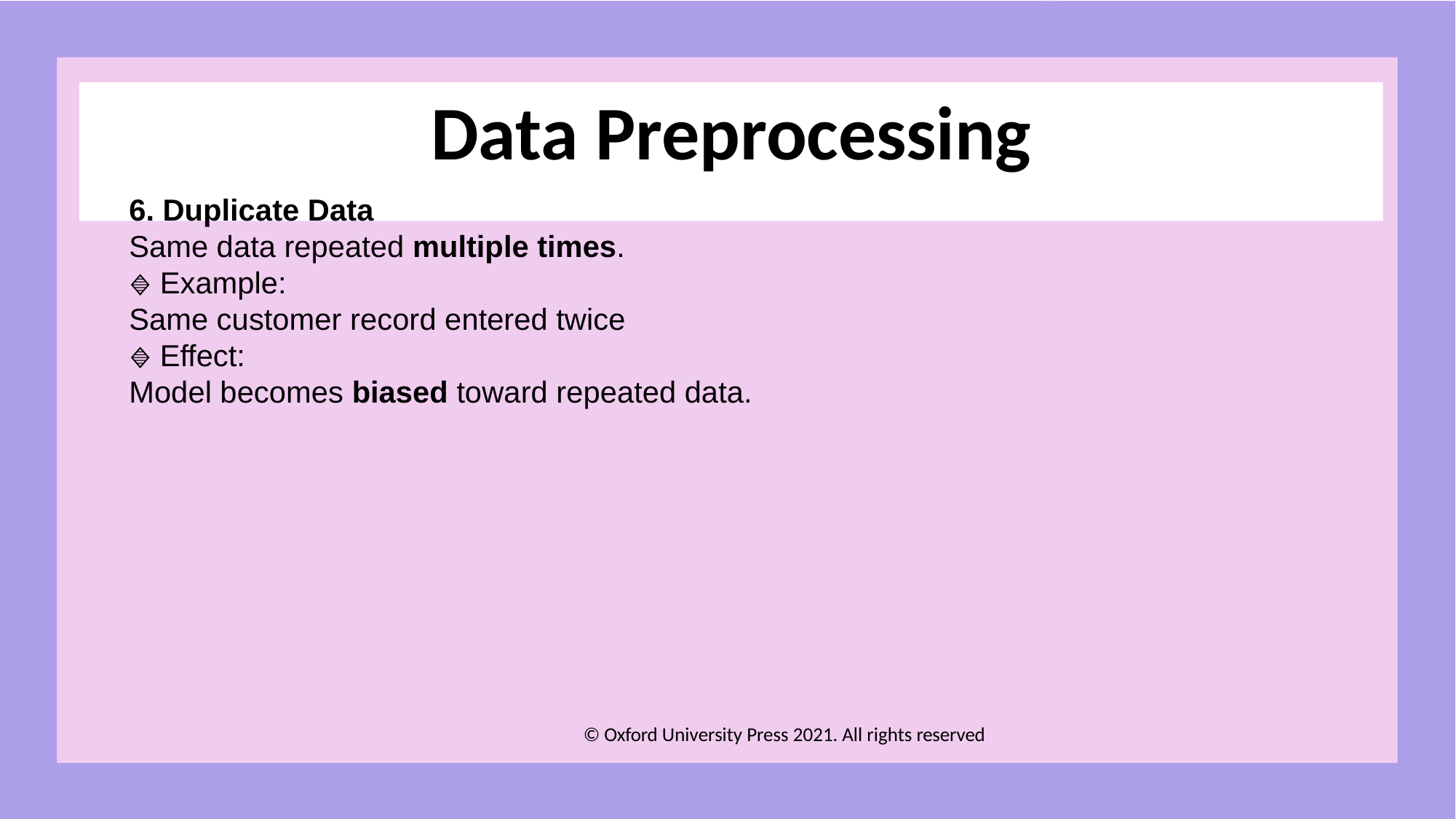

# Data Preprocessing
6. Duplicate Data
Same data repeated multiple times.
🔹 Example:
Same customer record entered twice
🔹 Effect:
Model becomes biased toward repeated data.
© Oxford University Press 2021. All rights reserved